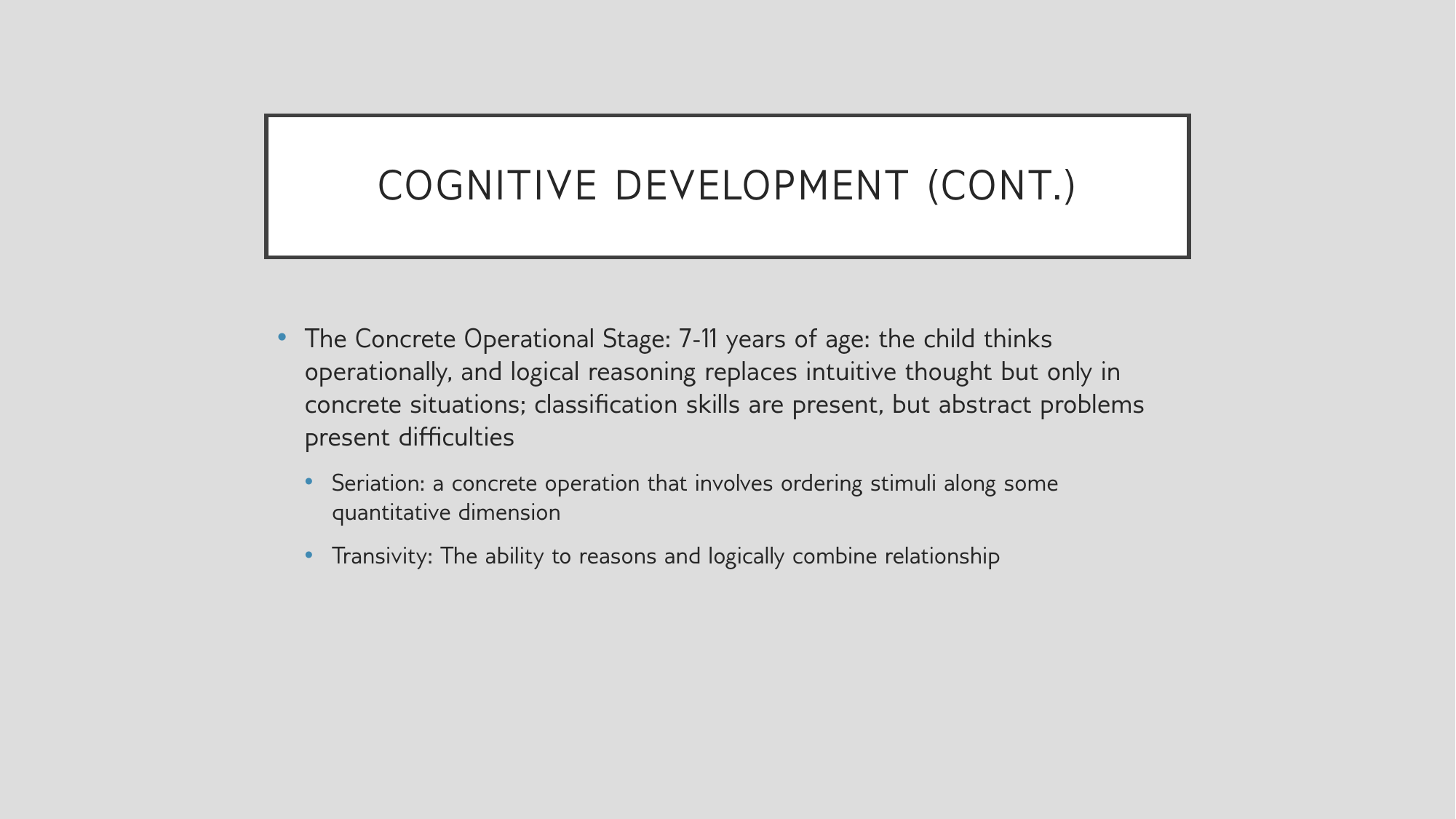

# Cognitive development (Cont.)
The Concrete Operational Stage: 7-11 years of age: the child thinks operationally, and logical reasoning replaces intuitive thought but only in concrete situations; classification skills are present, but abstract problems present difficulties
Seriation: a concrete operation that involves ordering stimuli along some quantitative dimension
Transivity: The ability to reasons and logically combine relationship